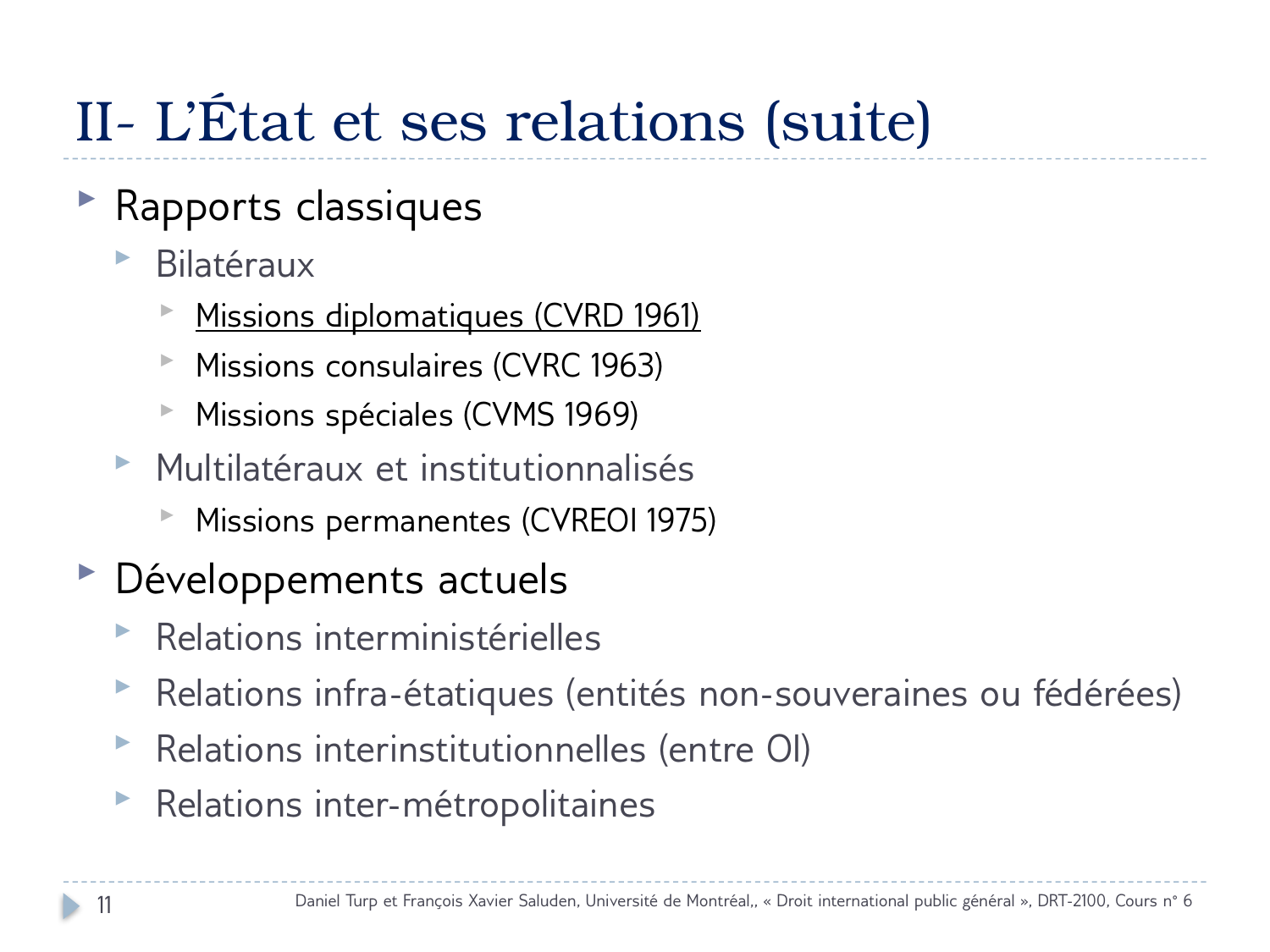

# II- L’État et ses relations (suite)
Rapports classiques
Bilatéraux
Missions diplomatiques (CVRD 1961)
Missions consulaires (CVRC 1963)
Missions spéciales (CVMS 1969)
Multilatéraux et institutionnalisés
Missions permanentes (CVREOI 1975)
Développements actuels
Relations interministérielles
Relations infra-étatiques (entités non-souveraines ou fédérées)
Relations interinstitutionnelles (entre OI)
Relations inter-métropolitaines

11
Daniel Turp et François Xavier Saluden, Université de Montréal,, « Droit international public général », DRT-2100, Cours n° 6